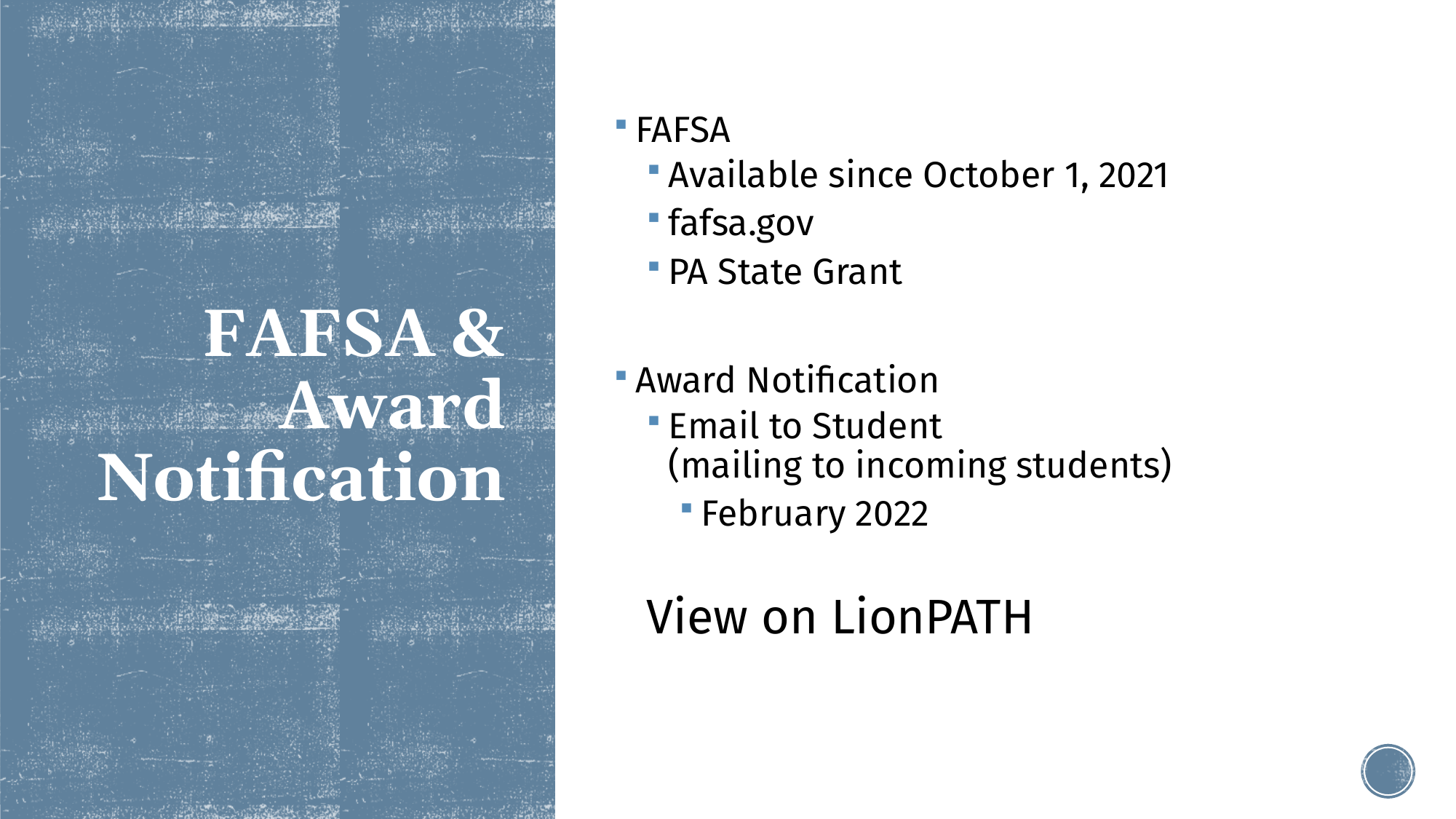

FAFSA
Available since October 1, 2021
fafsa.gov
PA State Grant

Award Notification
Email to Student 			(mailing to incoming students)
February 2022

View on LionPATH

# FAFSA & Award Notification